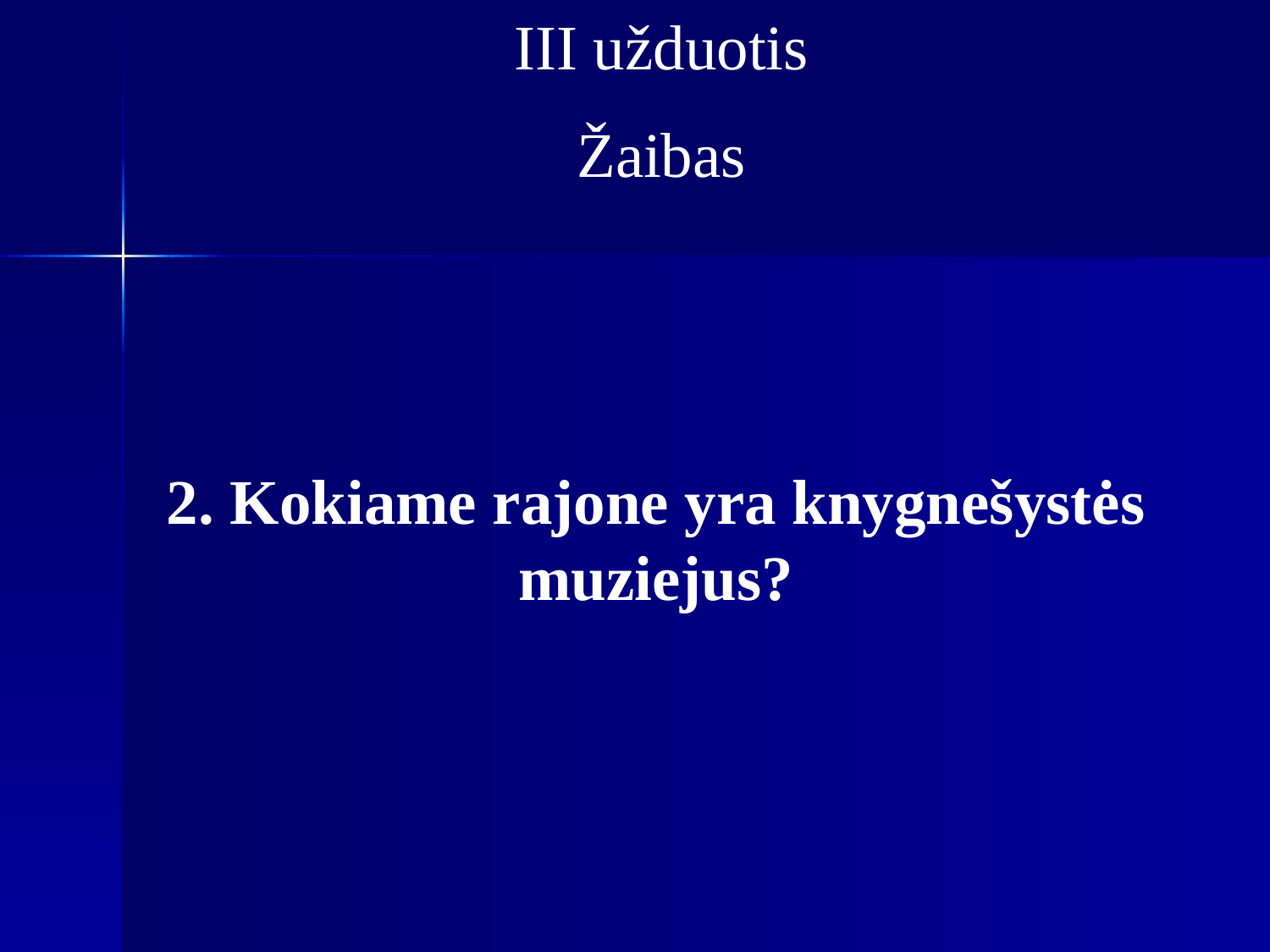

III užduotis
Žaibas
2. Kokiame rajone yra knygnešystės muziejus?